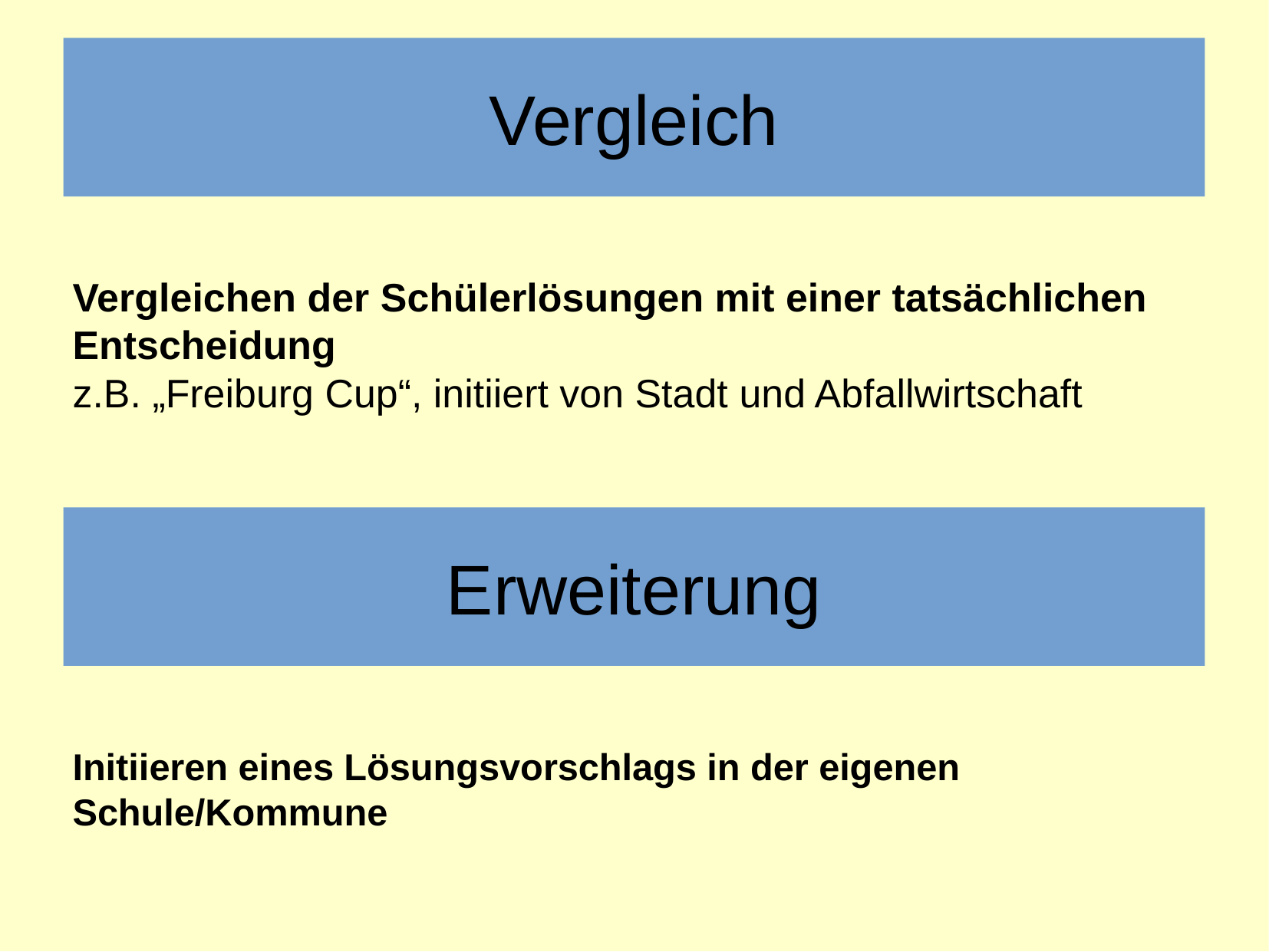

Vergleich
Vergleichen der Schülerlösungen mit einer tatsächlichen Entscheidung
z.B. „Freiburg Cup“, initiiert von Stadt und Abfallwirtschaft
Erweiterung
Initiieren eines Lösungsvorschlags in der eigenen Schule/Kommune